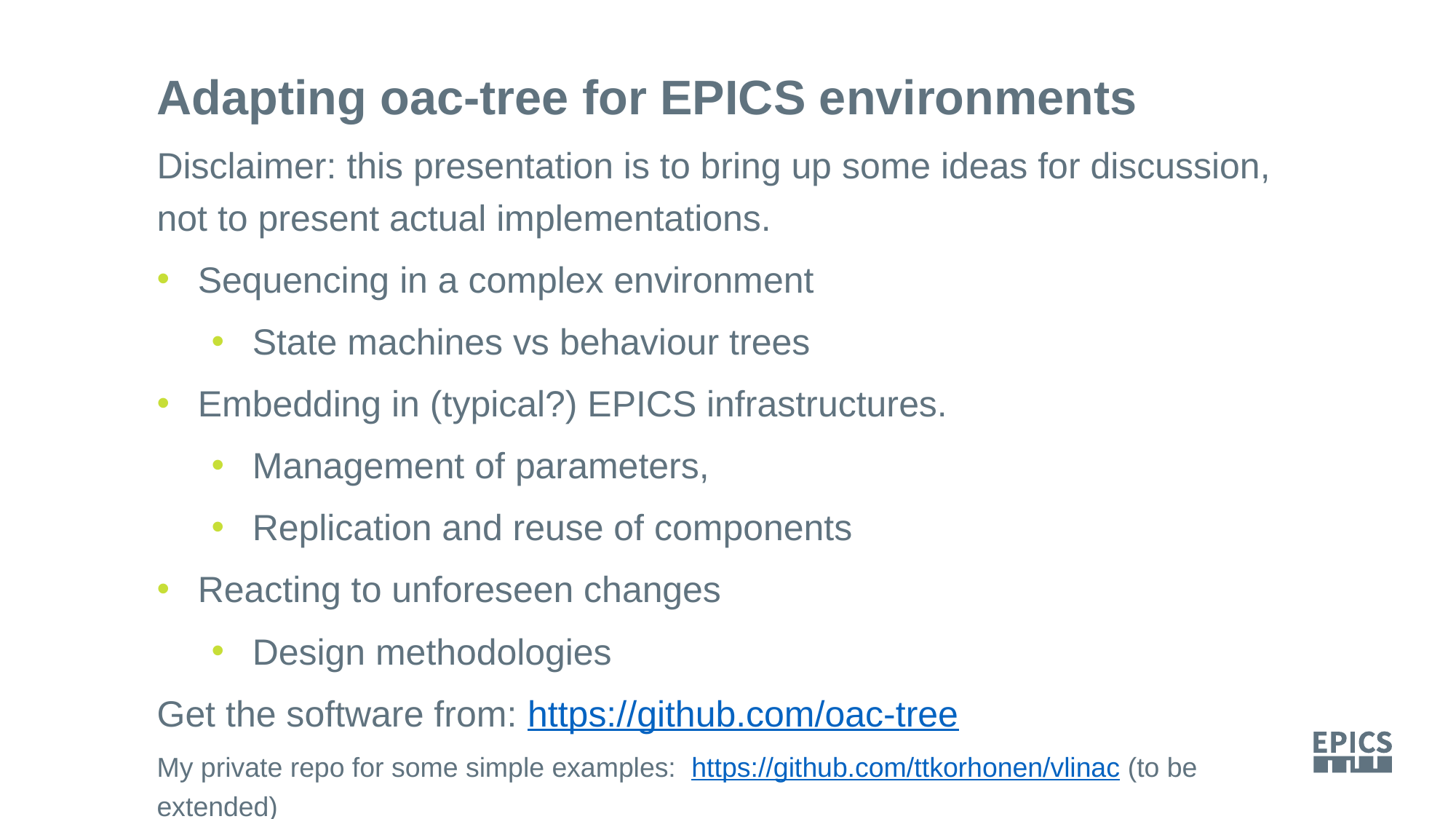

Adapting oac-tree for EPICS environments
Disclaimer: this presentation is to bring up some ideas for discussion, not to present actual implementations.
Sequencing in a complex environment
State machines vs behaviour trees
Embedding in (typical?) EPICS infrastructures.
Management of parameters,
Replication and reuse of components
Reacting to unforeseen changes
Design methodologies
Get the software from: https://github.com/oac-tree
My private repo for some simple examples:  https://github.com/ttkorhonen/vlinac (to be extended)